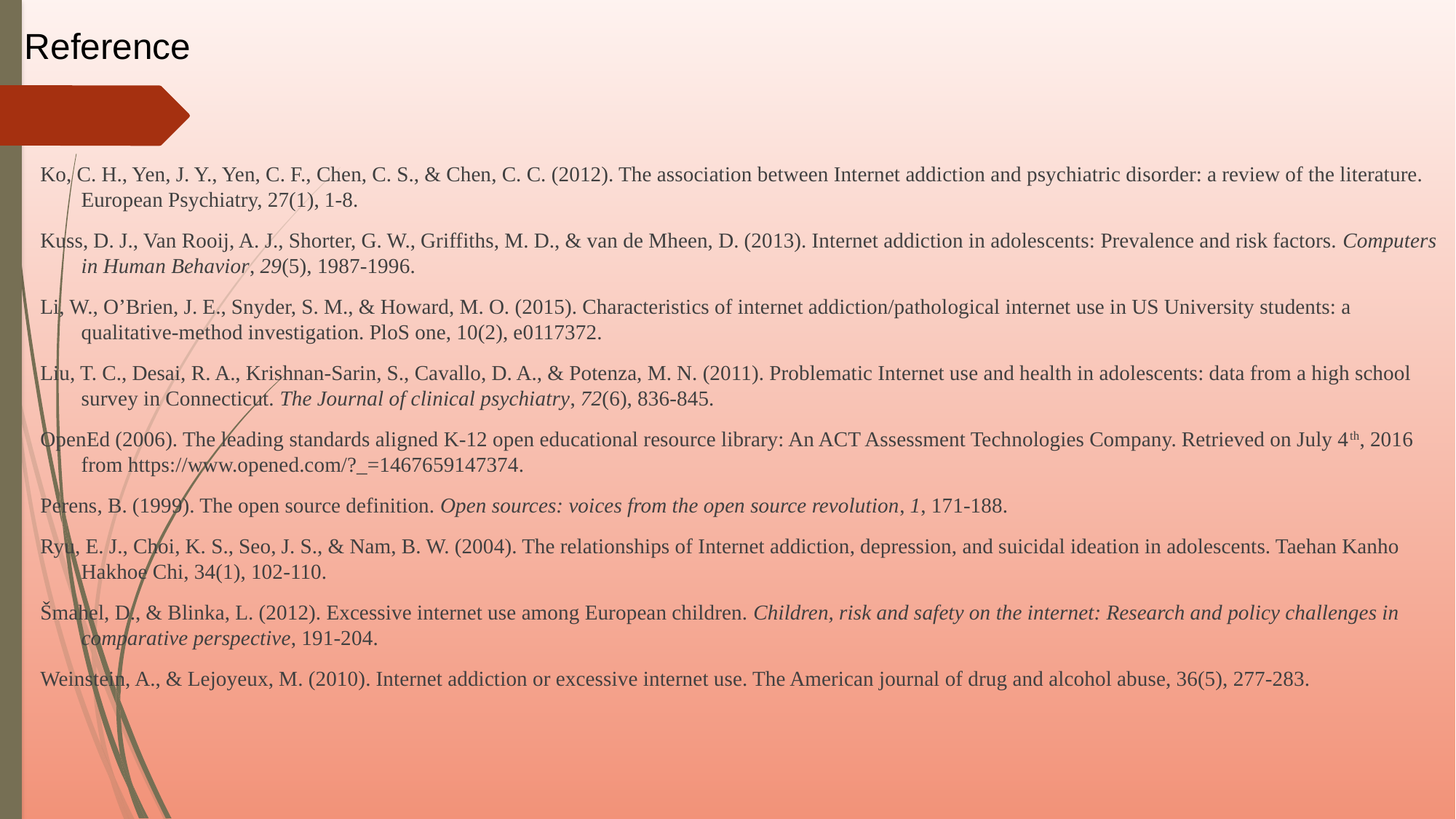

# Reference
Ko, C. H., Yen, J. Y., Yen, C. F., Chen, C. S., & Chen, C. C. (2012). The association between Internet addiction and psychiatric disorder: a review of the literature. European Psychiatry, 27(1), 1-8.
Kuss, D. J., Van Rooij, A. J., Shorter, G. W., Griffiths, M. D., & van de Mheen, D. (2013). Internet addiction in adolescents: Prevalence and risk factors. Computers in Human Behavior, 29(5), 1987-1996.
Li, W., O’Brien, J. E., Snyder, S. M., & Howard, M. O. (2015). Characteristics of internet addiction/pathological internet use in US University students: a qualitative-method investigation. PloS one, 10(2), e0117372.
Liu, T. C., Desai, R. A., Krishnan-Sarin, S., Cavallo, D. A., & Potenza, M. N. (2011). Problematic Internet use and health in adolescents: data from a high school survey in Connecticut. The Journal of clinical psychiatry, 72(6), 836-845.
OpenEd (2006). The leading standards aligned K-12 open educational resource library: An ACT Assessment Technologies Company. Retrieved on July 4th, 2016 from https://www.opened.com/?_=1467659147374.
Perens, B. (1999). The open source definition. Open sources: voices from the open source revolution, 1, 171-188.
Ryu, E. J., Choi, K. S., Seo, J. S., & Nam, B. W. (2004). The relationships of Internet addiction, depression, and suicidal ideation in adolescents. Taehan Kanho Hakhoe Chi, 34(1), 102-110.
Šmahel, D., & Blinka, L. (2012). Excessive internet use among European children. Children, risk and safety on the internet: Research and policy challenges in comparative perspective, 191-204.
Weinstein, A., & Lejoyeux, M. (2010). Internet addiction or excessive internet use. The American journal of drug and alcohol abuse, 36(5), 277-283.